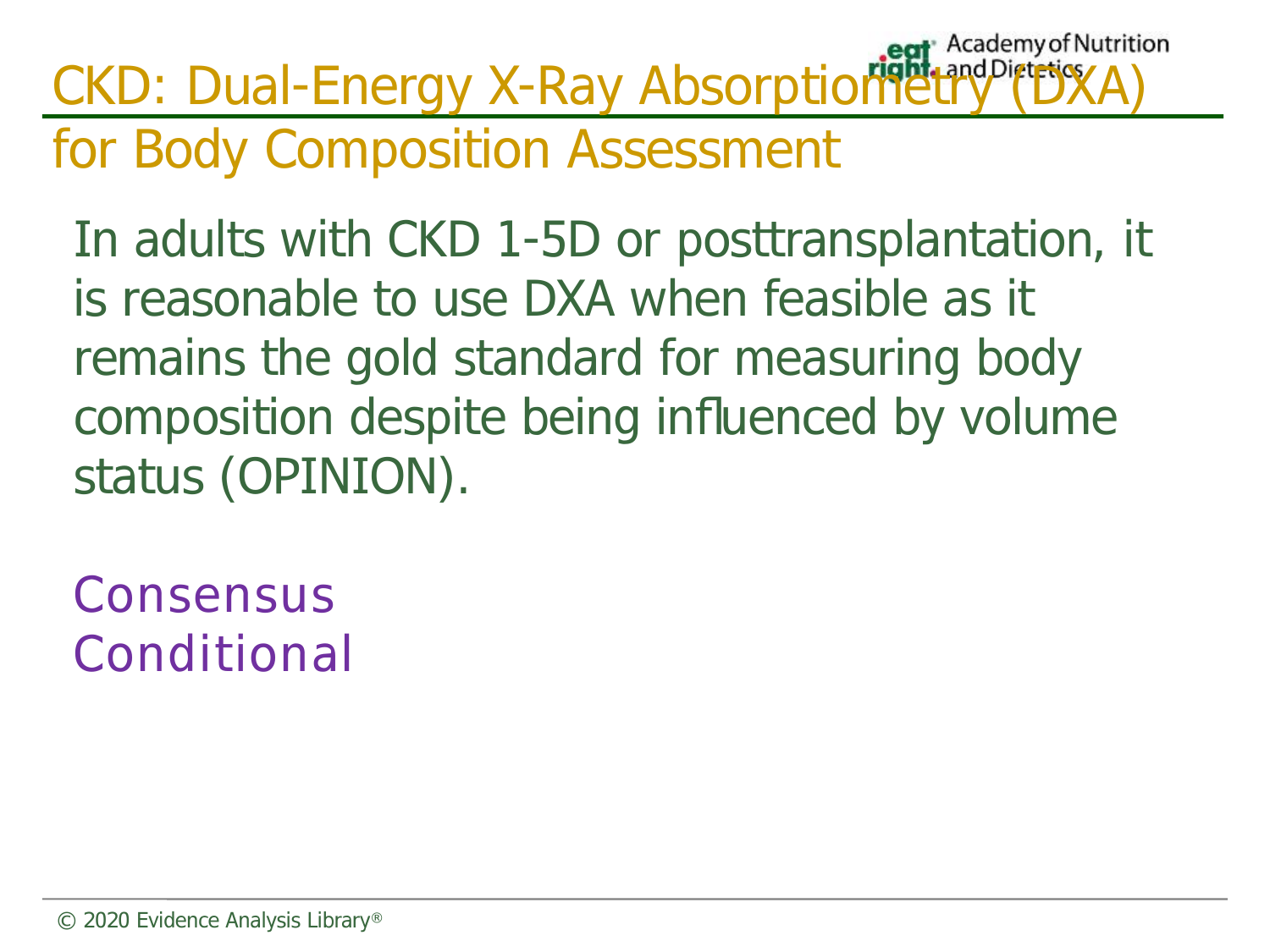

# CKD: Dual-Energy X-Ray Absorptiometry (DXA) for Body Composition Assessment
In adults with CKD 1-5D or posttransplantation, it is reasonable to use DXA when feasible as it remains the gold standard for measuring body composition despite being influenced by volume status (OPINION).

Consensus
Conditional
© 2020 Evidence Analysis Library®